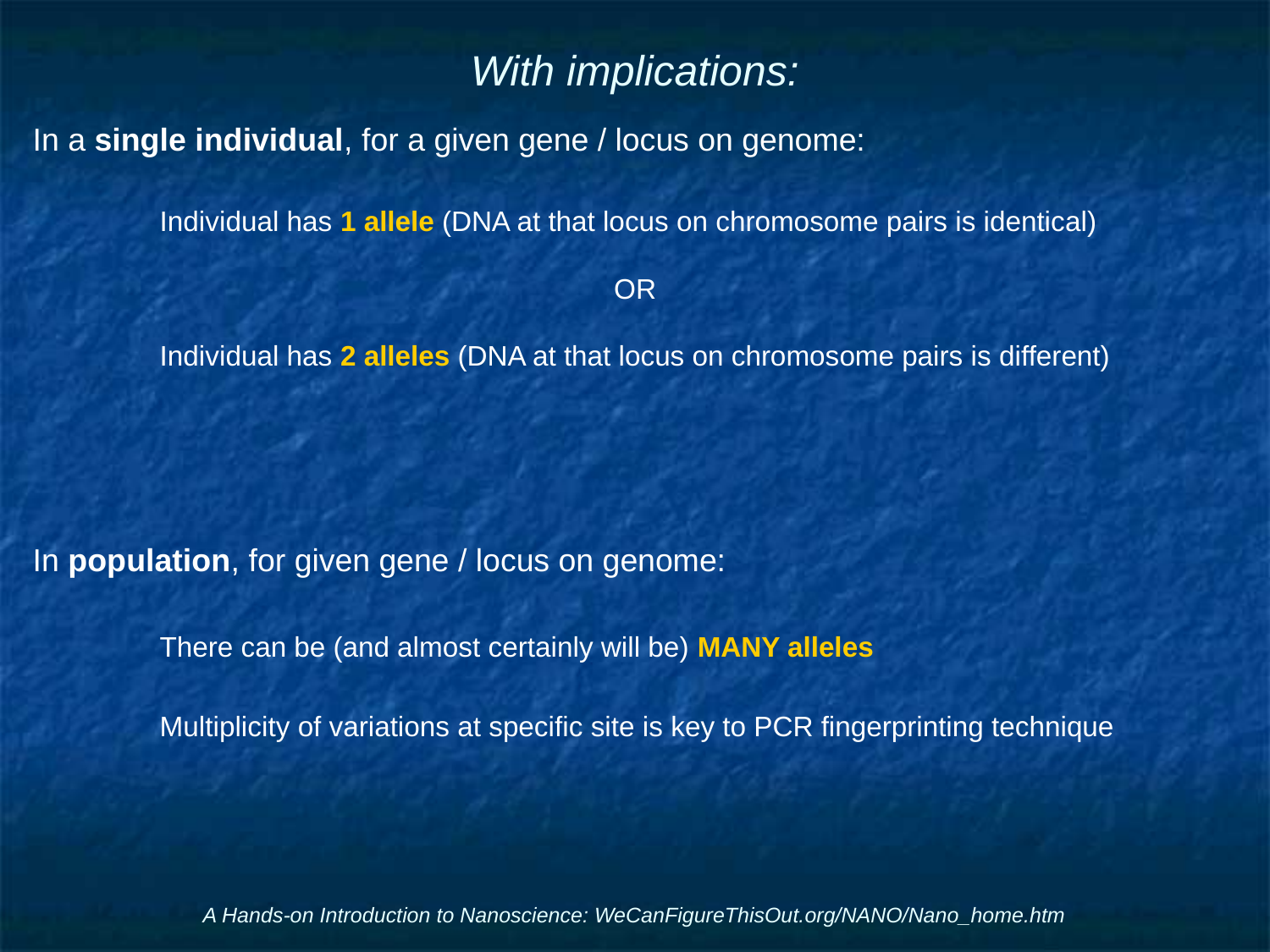

# With implications:
In a single individual, for a given gene / locus on genome:

	Individual has 1 allele (DNA at that locus on chromosome pairs is identical)

OR

	Individual has 2 alleles (DNA at that locus on chromosome pairs is different)

In population, for given gene / locus on genome:

	There can be (and almost certainly will be) MANY alleles

	Multiplicity of variations at specific site is key to PCR fingerprinting technique
A Hands-on Introduction to Nanoscience: WeCanFigureThisOut.org/NANO/Nano_home.htm